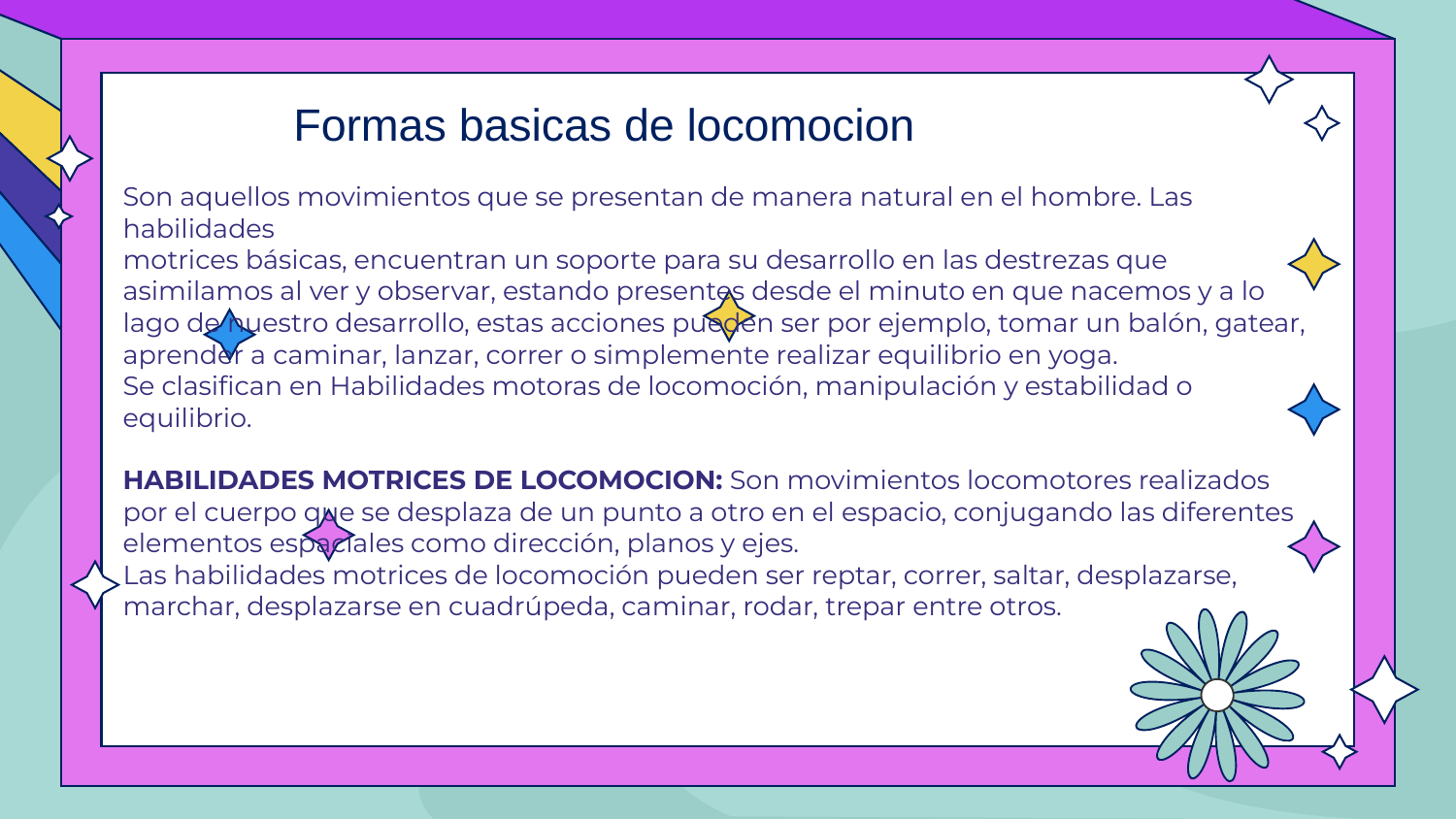

# Formas basicas de locomocion

Son aquellos movimientos que se presentan de manera natural en el hombre. Las habilidades
motrices básicas, encuentran un soporte para su desarrollo en las destrezas que asimilamos al ver y observar, estando presentes desde el minuto en que nacemos y a lo lago de nuestro desarrollo, estas acciones pueden ser por ejemplo, tomar un balón, gatear, aprender a caminar, lanzar, correr o simplemente realizar equilibrio en yoga.
Se clasifican en Habilidades motoras de locomoción, manipulación y estabilidad o equilibrio.

HABILIDADES MOTRICES DE LOCOMOCION: Son movimientos locomotores realizados por el cuerpo que se desplaza de un punto a otro en el espacio, conjugando las diferentes elementos espaciales como dirección, planos y ejes.
Las habilidades motrices de locomoción pueden ser reptar, correr, saltar, desplazarse, marchar, desplazarse en cuadrúpeda, caminar, rodar, trepar entre otros.